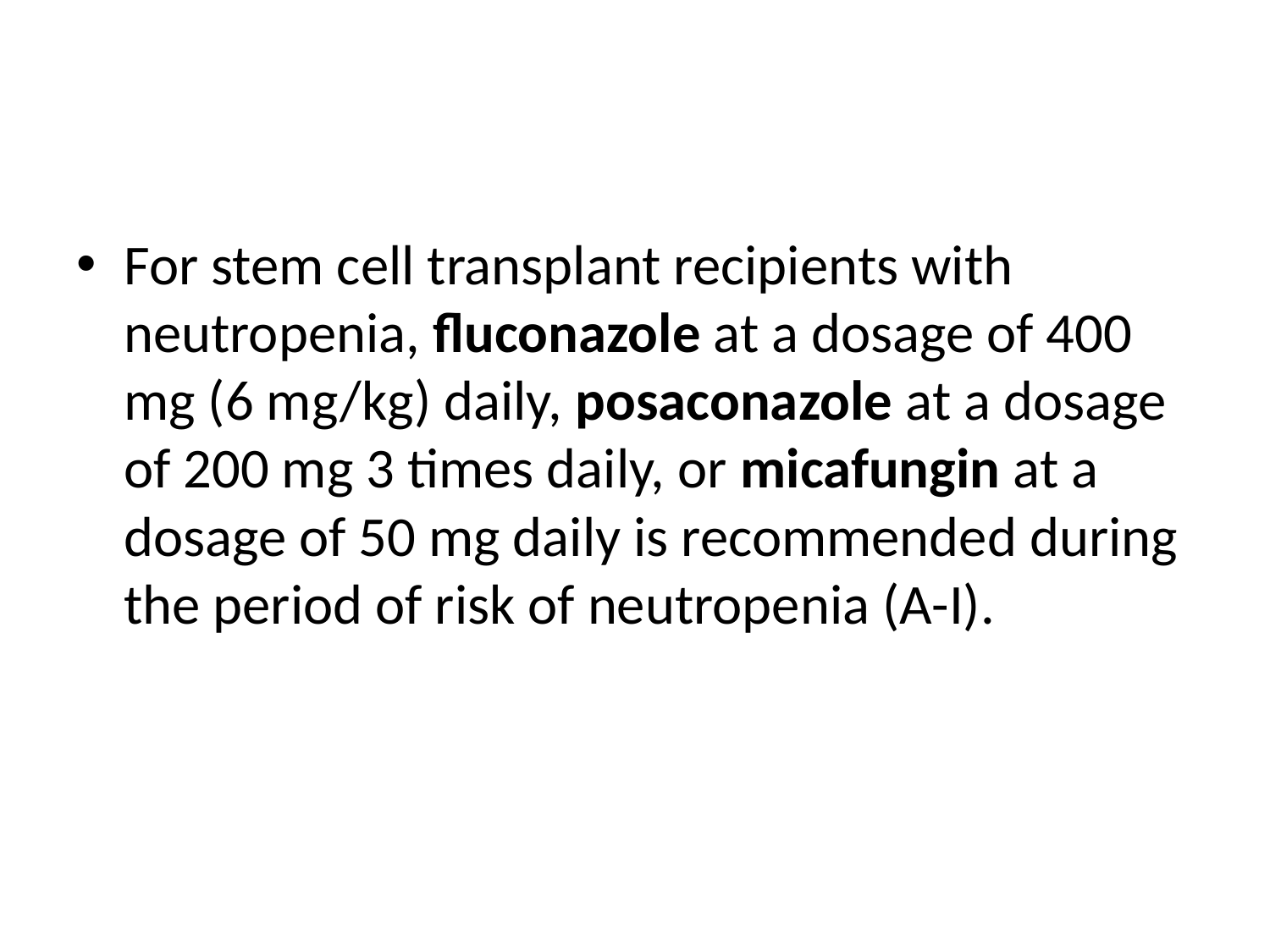

#
For stem cell transplant recipients with neutropenia, fluconazole at a dosage of 400 mg (6 mg/kg) daily, posaconazole at a dosage of 200 mg 3 times daily, or micafungin at a dosage of 50 mg daily is recommended during the period of risk of neutropenia (A-I).